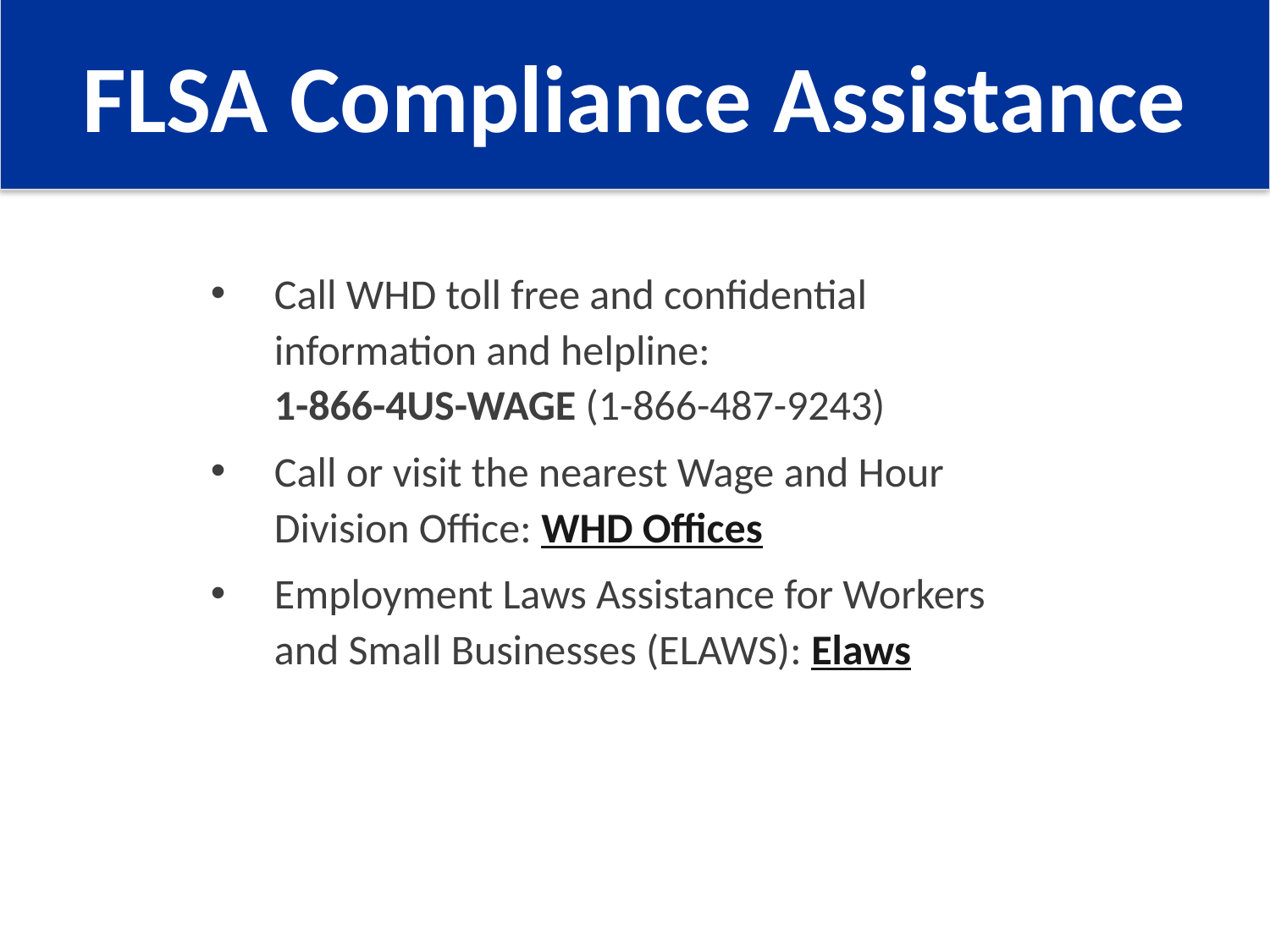

FLSA Compliance Assistance
Call WHD toll free and confidential information and helpline:
1-866-4US-WAGE (1-866-487-9243)
Call or visit the nearest Wage and Hour Division Office: WHD Offices
Employment Laws Assistance for Workers and Small Businesses (ELAWS): Elaws